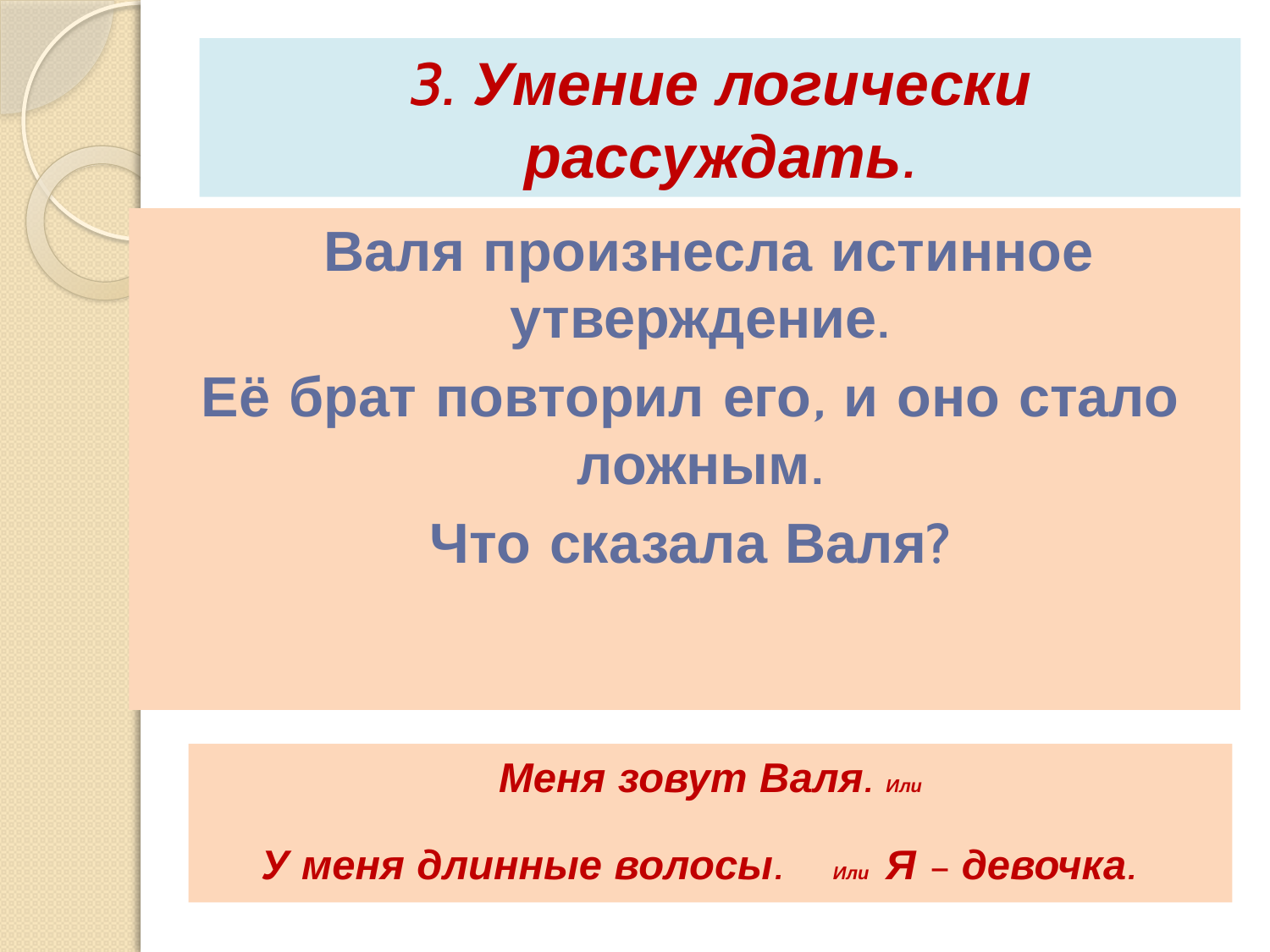

# 3. Умение логически рассуждать.
  Валя произнесла истинное утверждение.
Её брат повторил его, и оно стало ложным.
Что сказала Валя?
Меня зовут Валя. Или
У меня длинные волосы.    Или   Я – девочка.